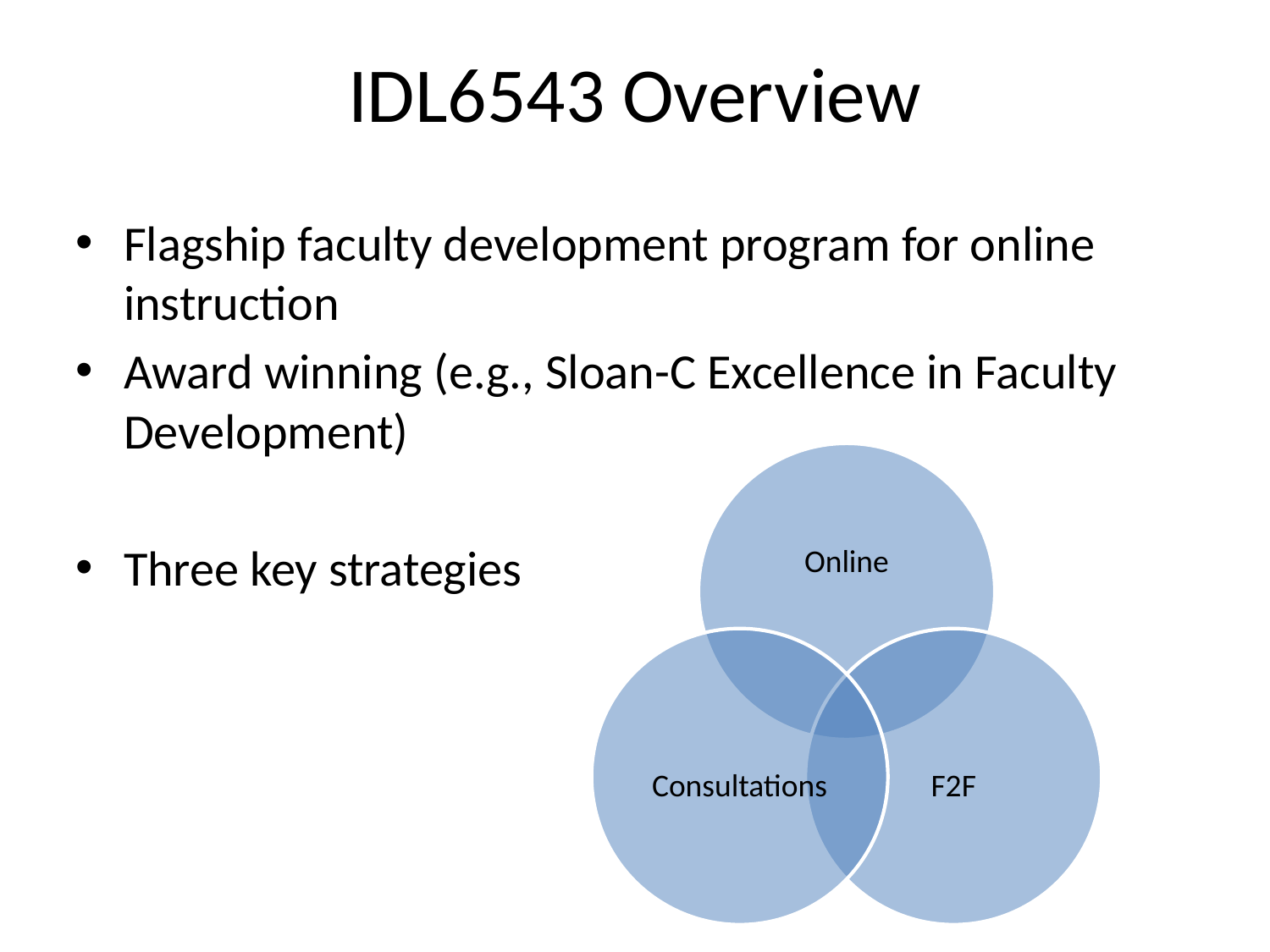

# IDL6543 Overview
Flagship faculty development program for online instruction
Award winning (e.g., Sloan-C Excellence in Faculty Development)

Three key strategies
Online
F2F
Consultations